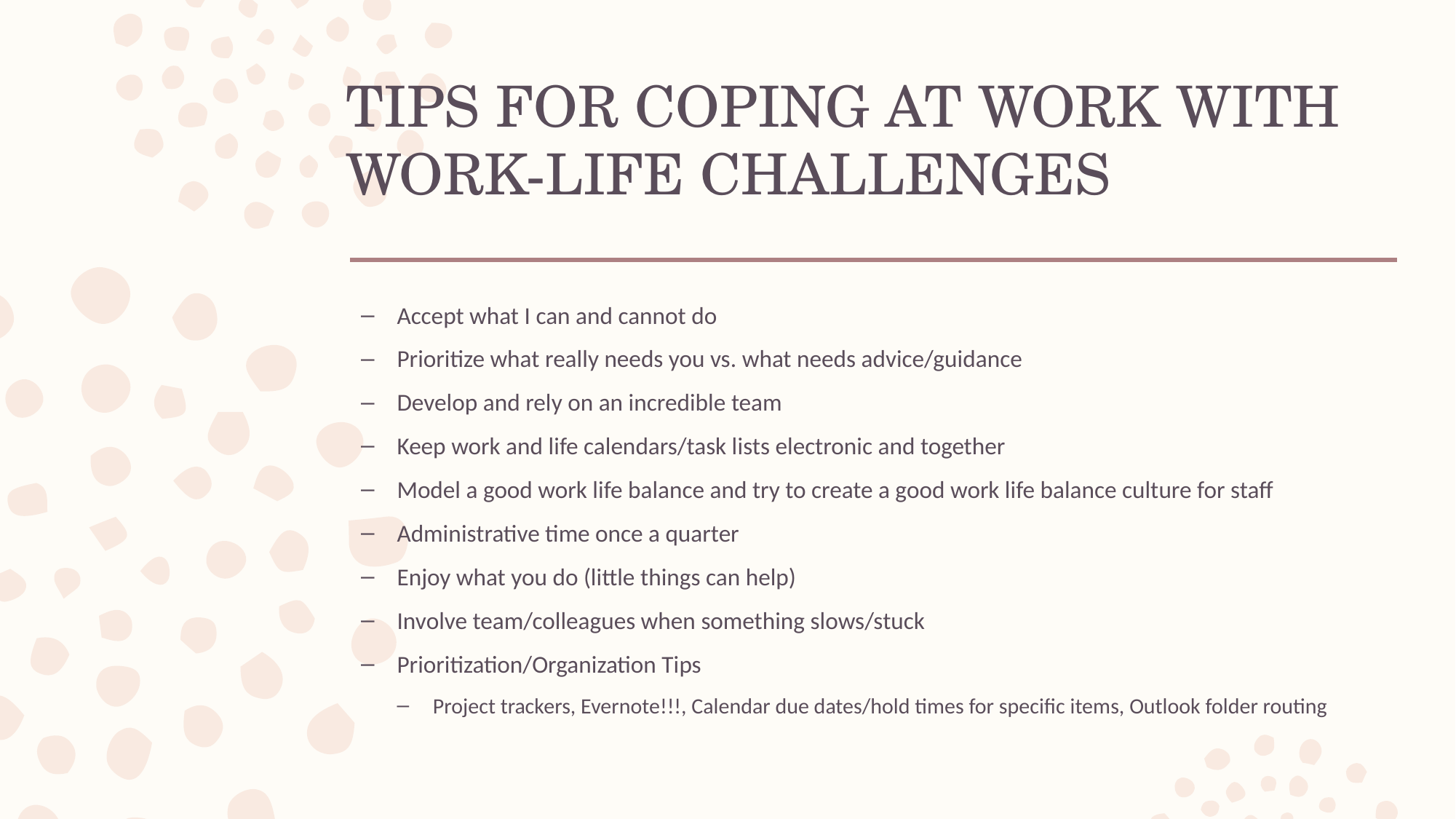

# TIPS FOR COPING AT WORK WITH WORK-LIFE CHALLENGES
Accept what I can and cannot do
Prioritize what really needs you vs. what needs advice/guidance
Develop and rely on an incredible team
Keep work and life calendars/task lists electronic and together
Model a good work life balance and try to create a good work life balance culture for staff
Administrative time once a quarter
Enjoy what you do (little things can help)
Involve team/colleagues when something slows/stuck
Prioritization/Organization Tips
Project trackers, Evernote!!!, Calendar due dates/hold times for specific items, Outlook folder routing